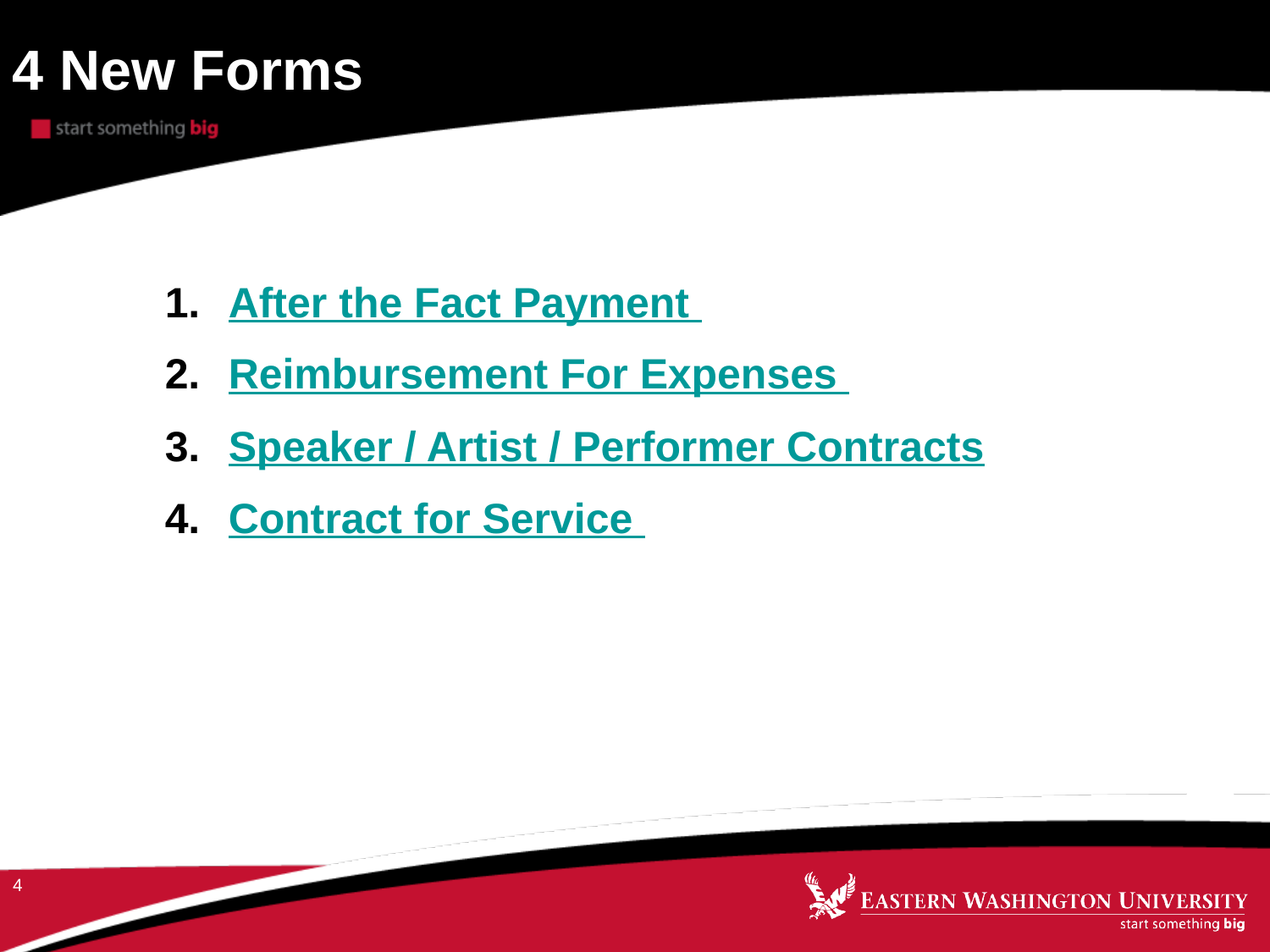

4 New Forms
After the Fact Payment
Reimbursement For Expenses
Speaker / Artist / Performer Contracts
Contract for Service
4